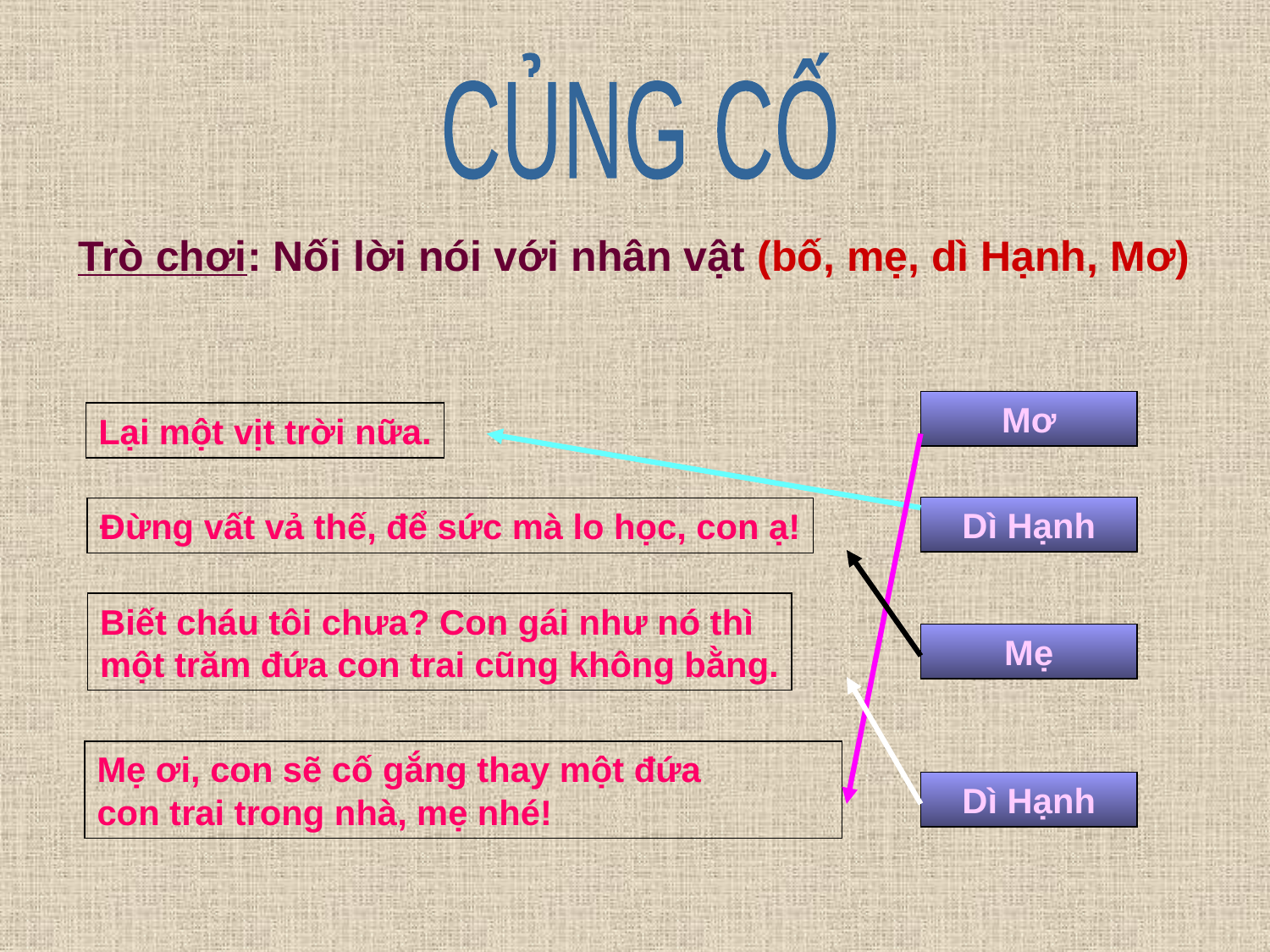

CỦNG CỐ
Trò chơi: Nối lời nói với nhân vật (bố, mẹ, dì Hạnh, Mơ)
Mơ
Lại một vịt trời nữa.

Dì Hạnh
Đừng vất vả thế, để sức mà lo học, con ạ!

Biết cháu tôi chưa? Con gái như nó thì
một trăm đứa con trai cũng không bằng.
Mẹ

Mẹ ơi, con sẽ cố gắng thay một đứa
con trai trong nhà, mẹ nhé!
Dì Hạnh